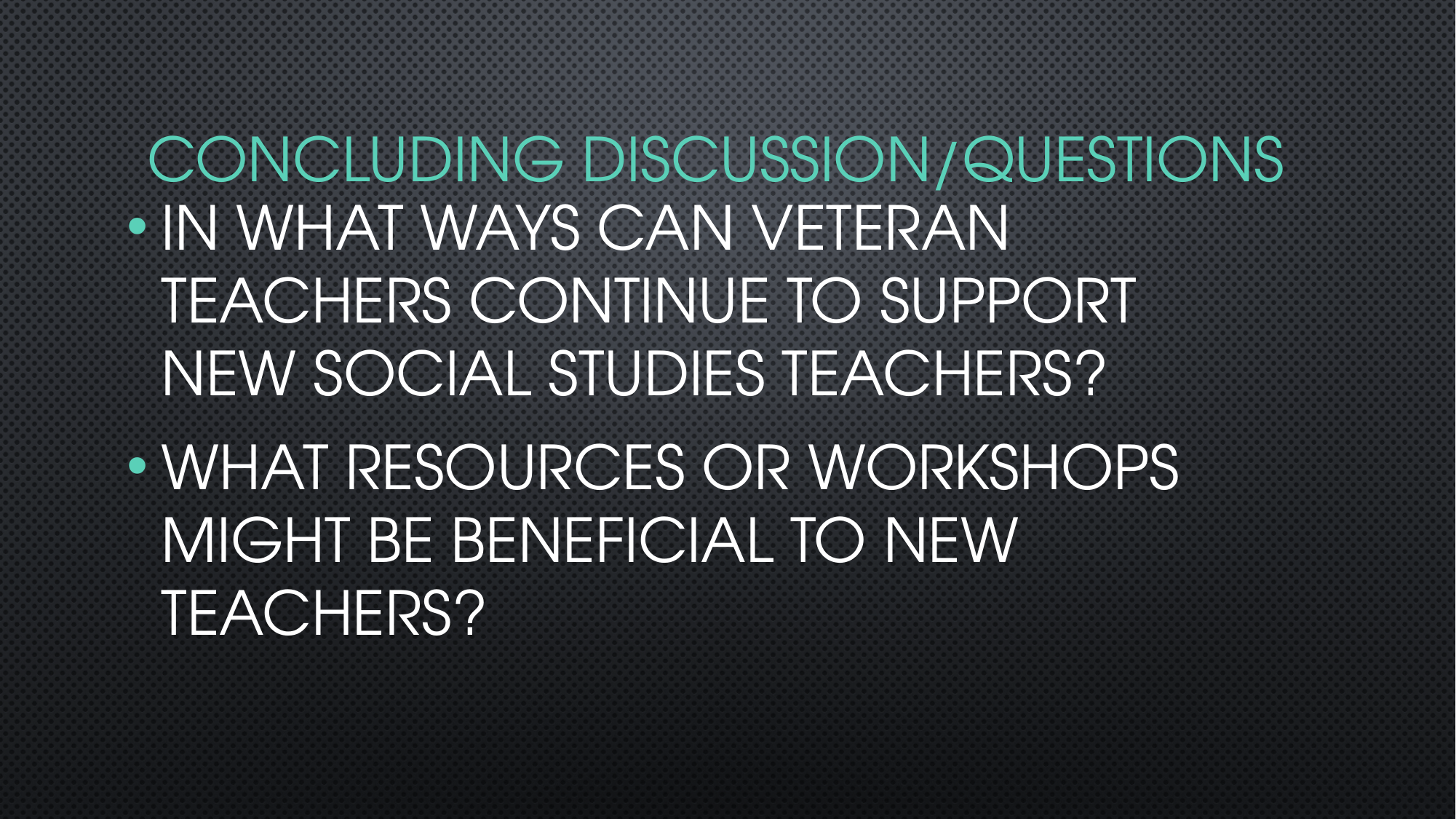

# Concluding Discussion/Questions
In what ways can veteran teachers continue to support new social studies teachers?
What resources or workshops might be beneficial to new teachers?